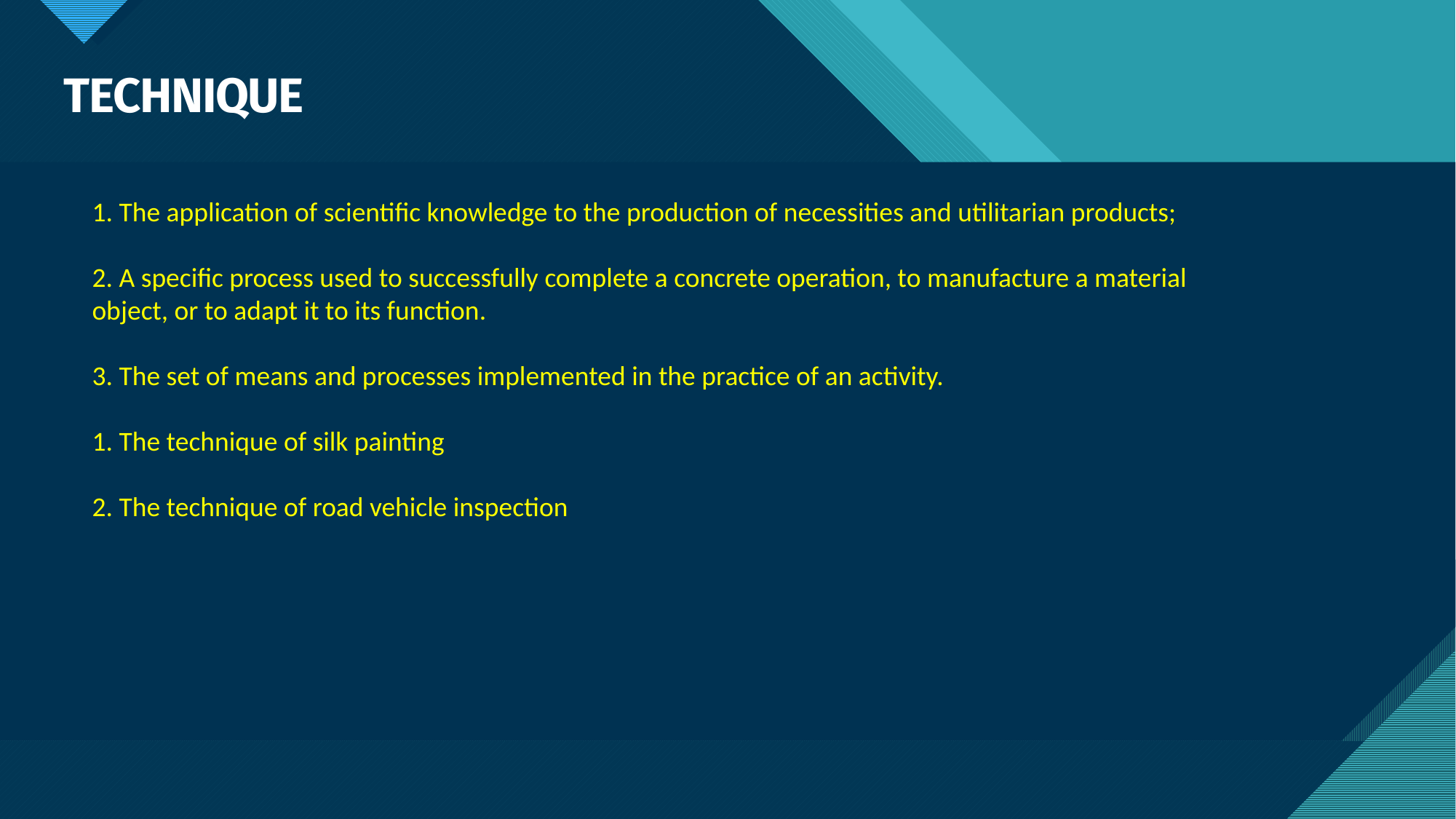

# TECHNIQUE
1. The application of scientific knowledge to the production of necessities and utilitarian products;

2. A specific process used to successfully complete a concrete operation, to manufacture a material object, or to adapt it to its function.

3. The set of means and processes implemented in the practice of an activity.

1. The technique of silk painting

2. The technique of road vehicle inspection
9